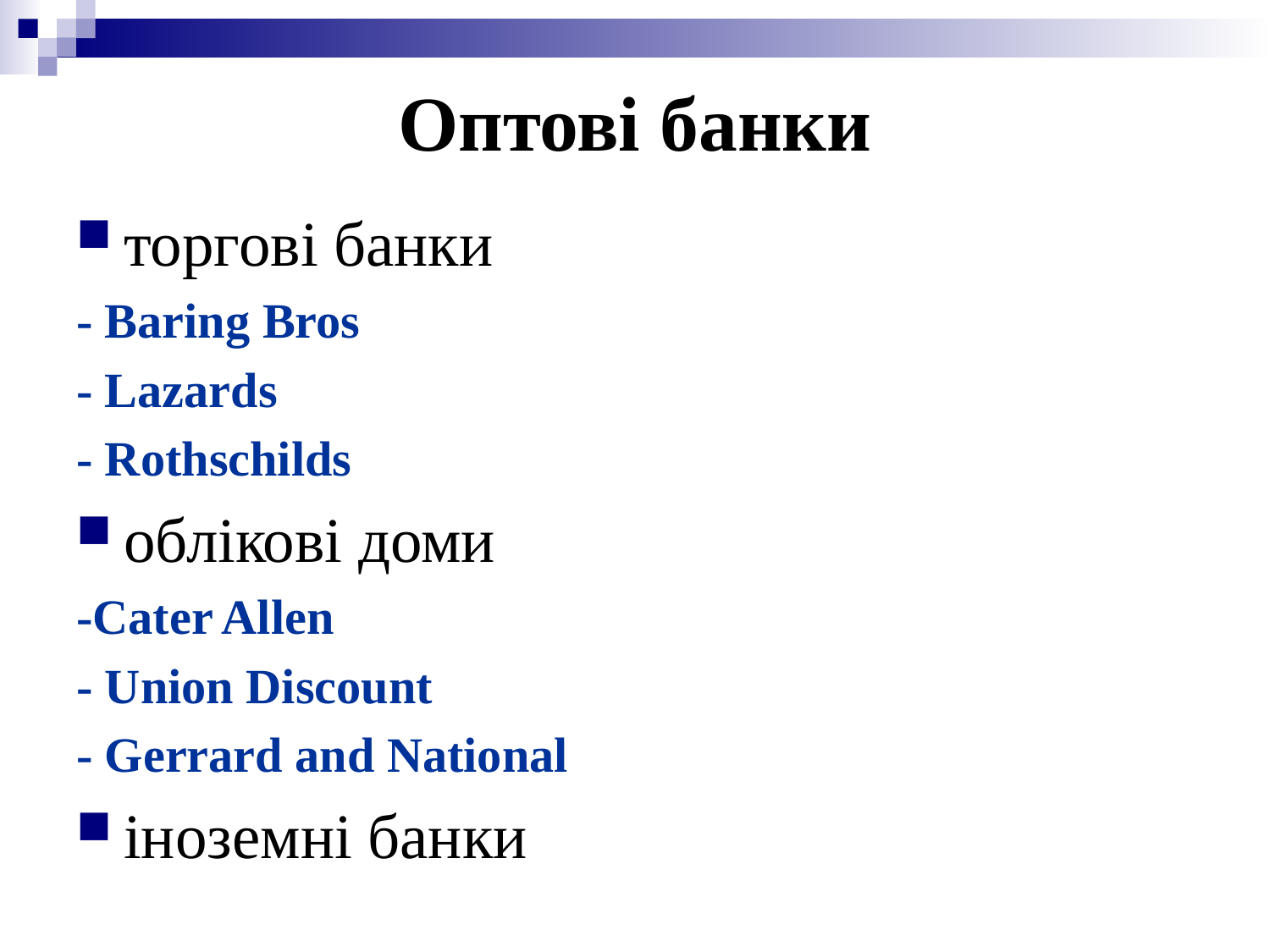

# Оптові банки
торгові банки
- Baring Bros
- Lazards
- Rothschilds
облікові доми
-Cater Allen
- Union Discount
- Gerrard and National
іноземні банки